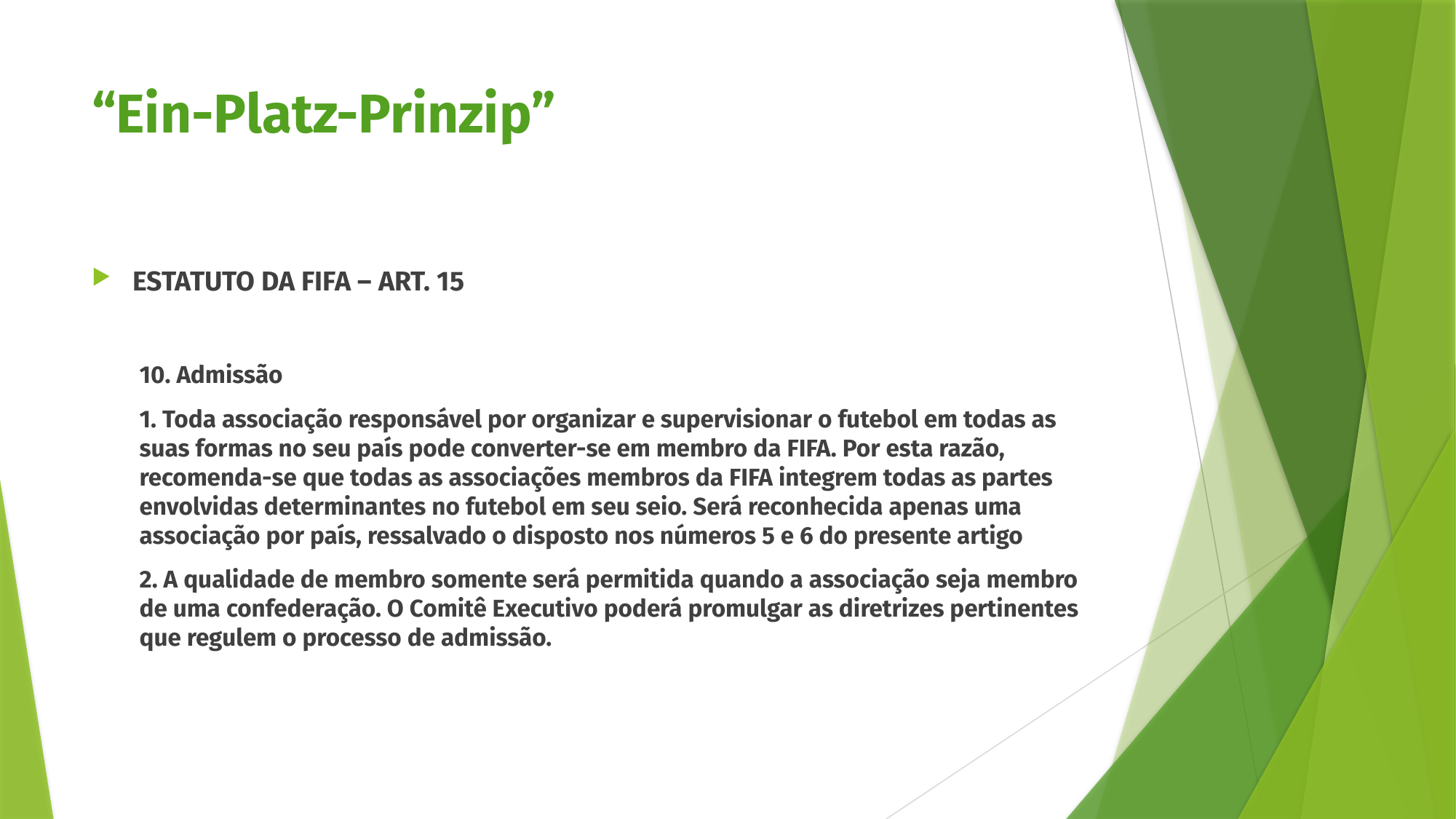

# “Ein-Platz-Prinzip”
ESTATUTO DA FIFA – ART. 15

10. Admissão
1. Toda associação responsável por organizar e supervisionar o futebol em todas as suas formas no seu país pode converter-se em membro da FIFA. Por esta razão, recomenda-se que todas as associações membros da FIFA integrem todas as partes envolvidas determinantes no futebol em seu seio. Será reconhecida apenas uma associação por país, ressalvado o disposto nos números 5 e 6 do presente artigo
2. A qualidade de membro somente será permitida quando a associação seja membro de uma confederação. O Comitê Executivo poderá promulgar as diretrizes pertinentes que regulem o processo de admissão.